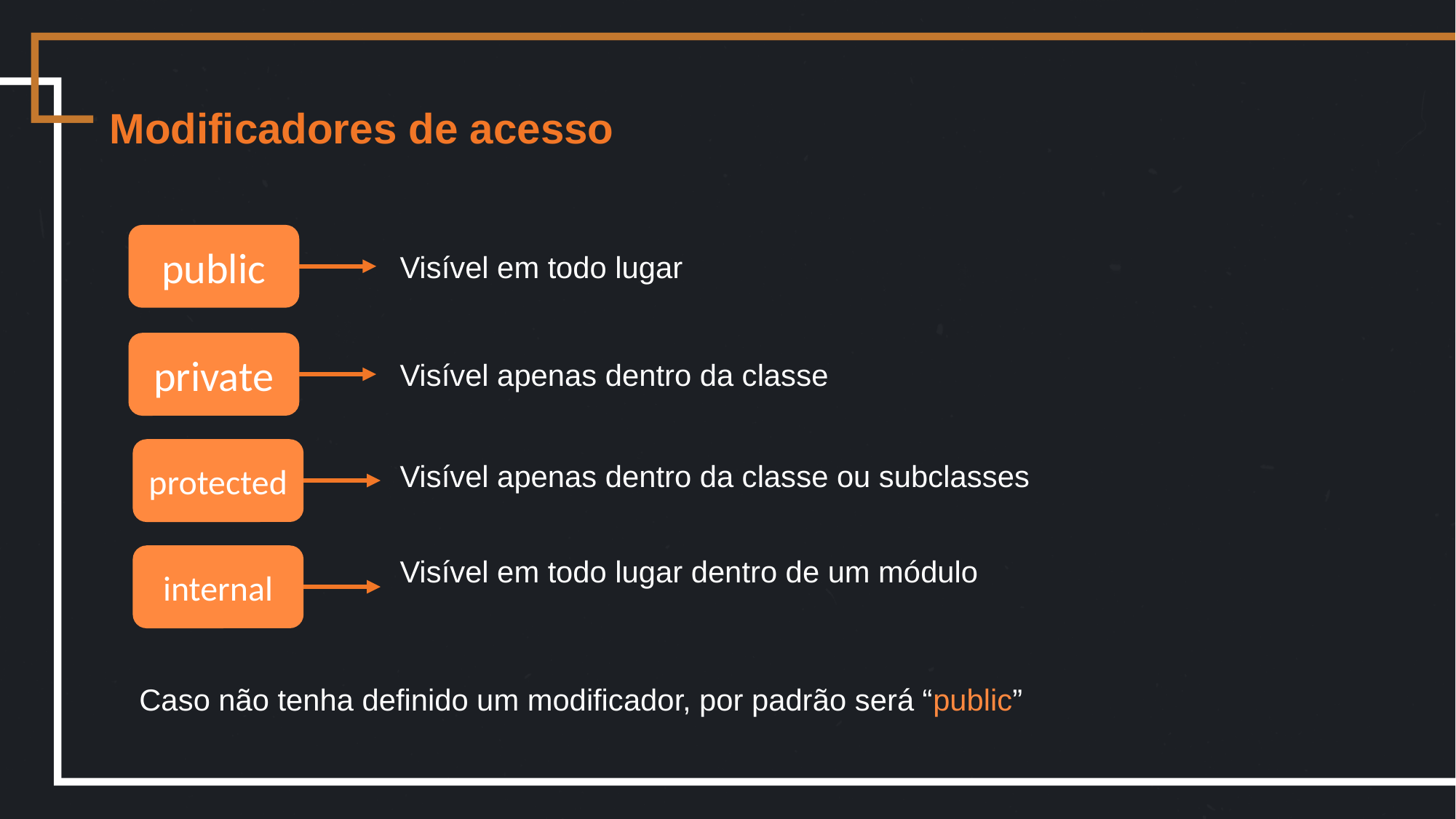

Modificadores de acesso
public
Visível em todo lugar
private
Visível apenas dentro da classe
protected
Visível apenas dentro da classe ou subclasses
internal
Visível em todo lugar dentro de um módulo
Caso não tenha definido um modificador, por padrão será “public”